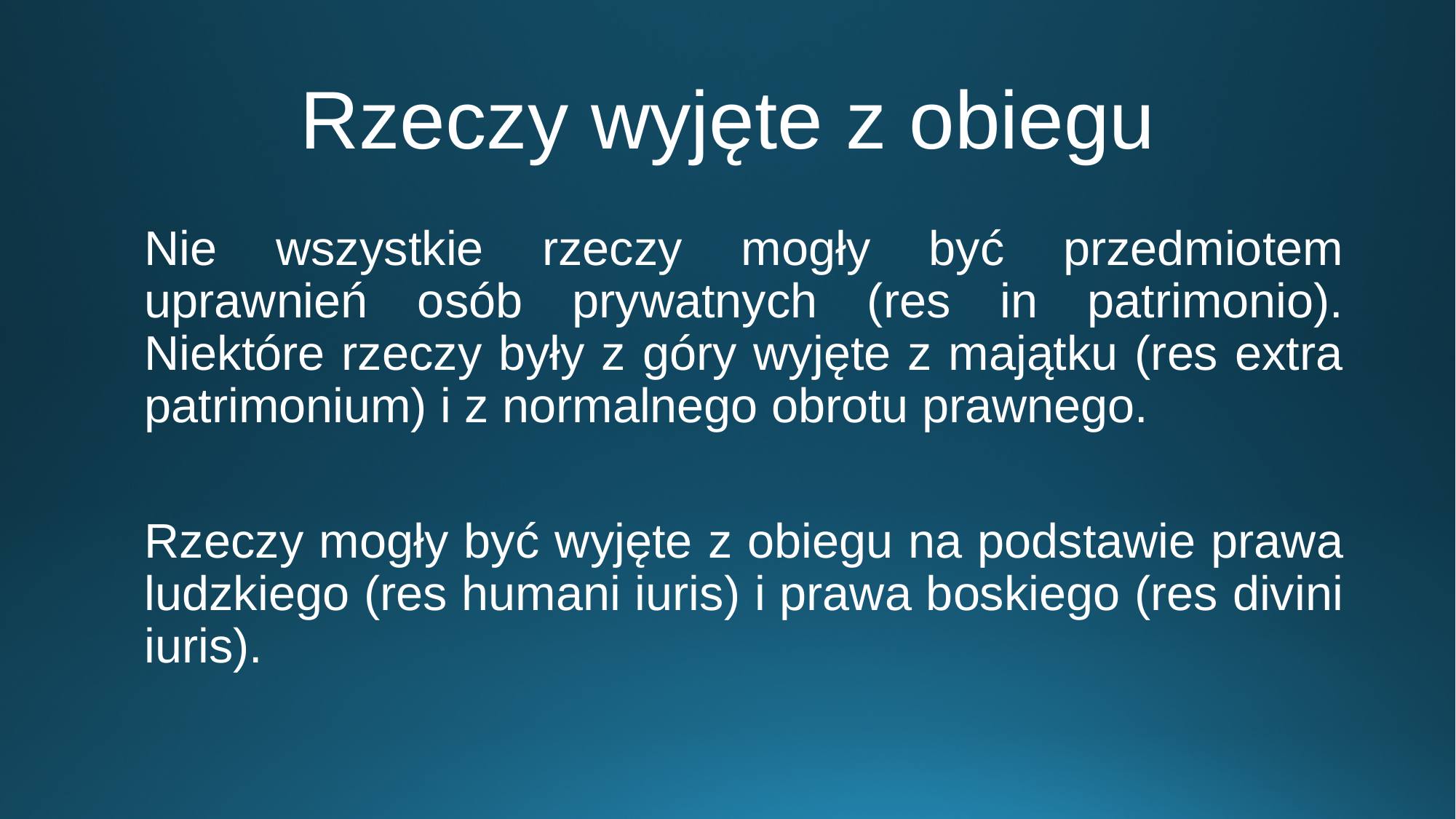

# Rzeczy wyjęte z obiegu
Nie wszystkie rzeczy mogły być przedmiotem uprawnień osób prywatnych (res in patrimonio). Niektóre rzeczy były z góry wyjęte z majątku (res extra patrimonium) i z normalnego obrotu prawnego.

Rzeczy mogły być wyjęte z obiegu na podstawie prawa ludzkiego (res humani iuris) i prawa boskiego (res divini iuris).